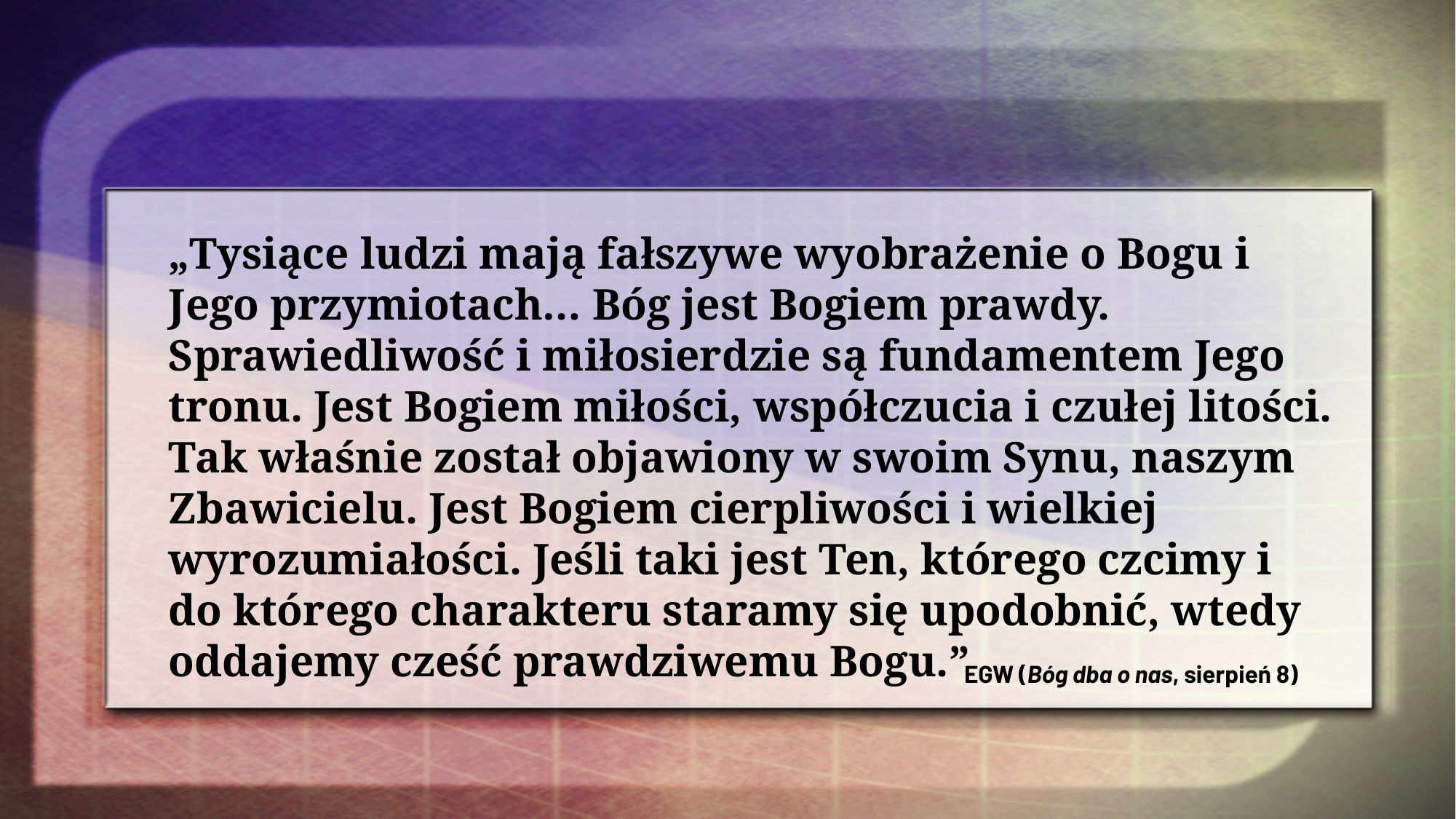

„Tysiące ludzi mają fałszywe wyobrażenie o Bogu i Jego przymiotach… Bóg jest Bogiem prawdy. Sprawiedliwość i miłosierdzie są fundamentem Jego tronu. Jest Bogiem miłości, współczucia i czułej litości. Tak właśnie został objawiony w swoim Synu, naszym Zbawicielu. Jest Bogiem cierpliwości i wielkiej wyrozumiałości. Jeśli taki jest Ten, którego czcimy i do którego charakteru staramy się upodobnić, wtedy oddajemy cześć prawdziwemu Bogu.”
EGW (Bóg dba o nas, sierpień 8)